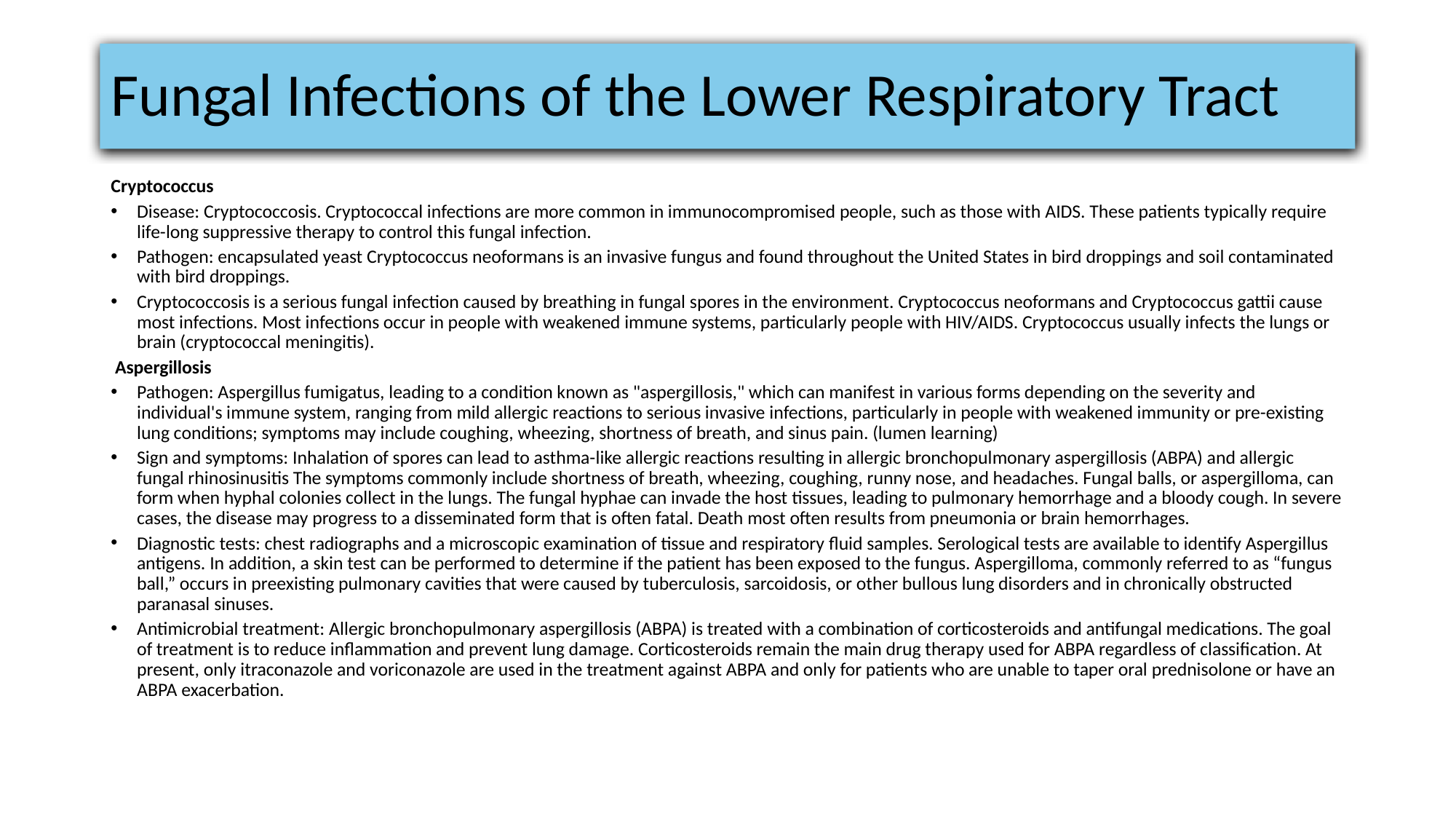

# Fungal Infections of the Lower Respiratory Tract
Cryptococcus
Disease: Cryptococcosis. Cryptococcal infections are more common in immunocompromised people, such as those with AIDS. These patients typically require life-long suppressive therapy to control this fungal infection.
Pathogen: encapsulated yeast Cryptococcus neoformans is an invasive fungus and found throughout the United States in bird droppings and soil contaminated with bird droppings.
Cryptococcosis is a serious fungal infection caused by breathing in fungal spores in the environment. Cryptococcus neoformans and Cryptococcus gattii cause most infections. Most infections occur in people with weakened immune systems, particularly people with HIV/AIDS. Cryptococcus usually infects the lungs or brain (cryptococcal meningitis).
 Aspergillosis
Pathogen: Aspergillus fumigatus, leading to a condition known as "aspergillosis," which can manifest in various forms depending on the severity and individual's immune system, ranging from mild allergic reactions to serious invasive infections, particularly in people with weakened immunity or pre-existing lung conditions; symptoms may include coughing, wheezing, shortness of breath, and sinus pain. (lumen learning)
Sign and symptoms: Inhalation of spores can lead to asthma-like allergic reactions resulting in allergic bronchopulmonary aspergillosis (ABPA) and allergic fungal rhinosinusitis The symptoms commonly include shortness of breath, wheezing, coughing, runny nose, and headaches. Fungal balls, or aspergilloma, can form when hyphal colonies collect in the lungs. The fungal hyphae can invade the host tissues, leading to pulmonary hemorrhage and a bloody cough. In severe cases, the disease may progress to a disseminated form that is often fatal. Death most often results from pneumonia or brain hemorrhages.
Diagnostic tests: chest radiographs and a microscopic examination of tissue and respiratory fluid samples. Serological tests are available to identify Aspergillus antigens. In addition, a skin test can be performed to determine if the patient has been exposed to the fungus. Aspergilloma, commonly referred to as “fungus ball,” occurs in preexisting pulmonary cavities that were caused by tuberculosis, sarcoidosis, or other bullous lung disorders and in chronically obstructed paranasal sinuses.
Antimicrobial treatment: Allergic bronchopulmonary aspergillosis (ABPA) is treated with a combination of corticosteroids and antifungal medications. The goal of treatment is to reduce inflammation and prevent lung damage. Corticosteroids remain the main drug therapy used for ABPA regardless of classification. At present, only itraconazole and voriconazole are used in the treatment against ABPA and only for patients who are unable to taper oral prednisolone or have an ABPA exacerbation.